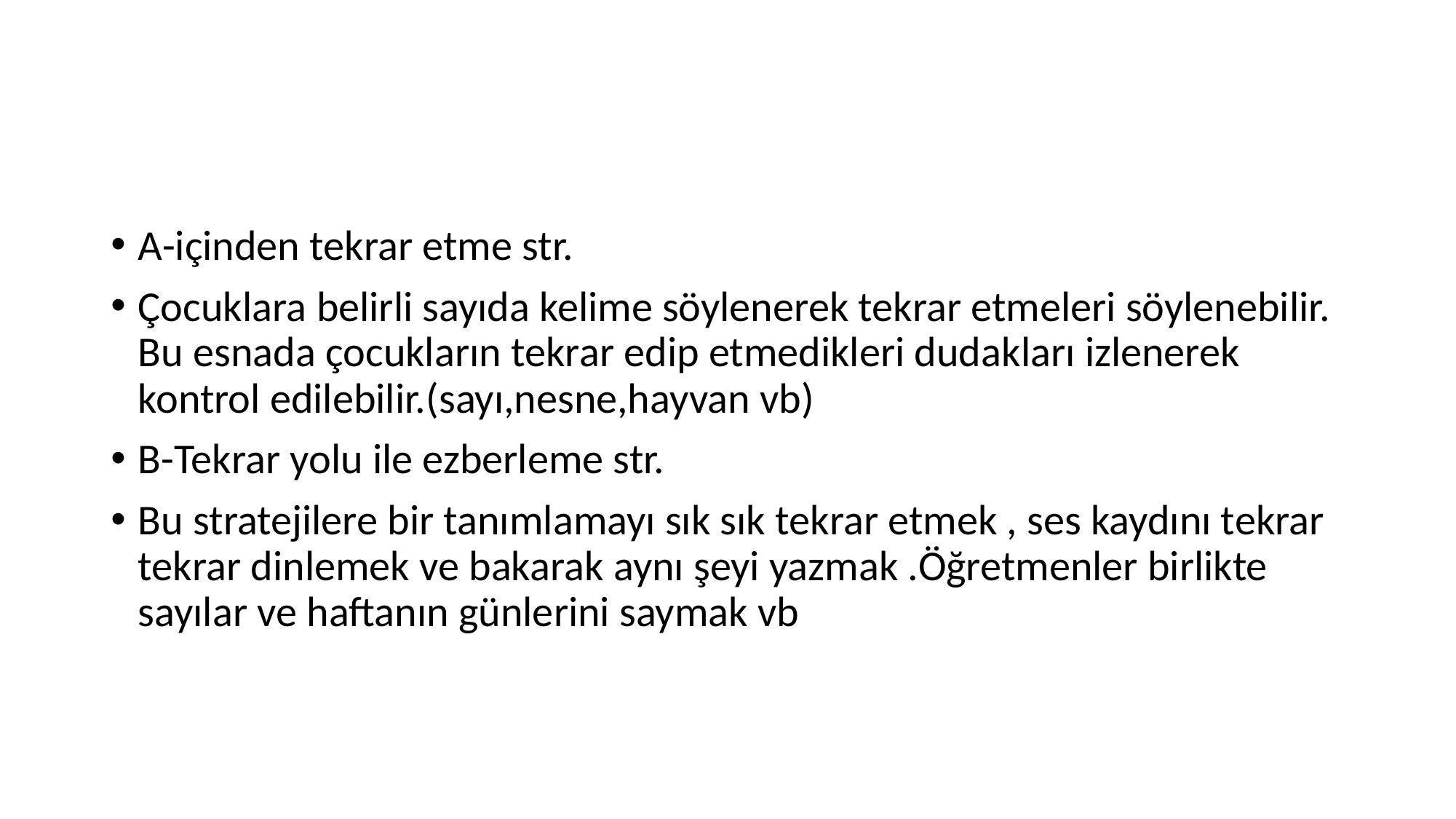

#
A-içinden tekrar etme str.
Çocuklara belirli sayıda kelime söylenerek tekrar etmeleri söylenebilir. Bu esnada çocukların tekrar edip etmedikleri dudakları izlenerek kontrol edilebilir.(sayı,nesne,hayvan vb)
B-Tekrar yolu ile ezberleme str.
Bu stratejilere bir tanımlamayı sık sık tekrar etmek , ses kaydını tekrar tekrar dinlemek ve bakarak aynı şeyi yazmak .Öğretmenler birlikte sayılar ve haftanın günlerini saymak vb